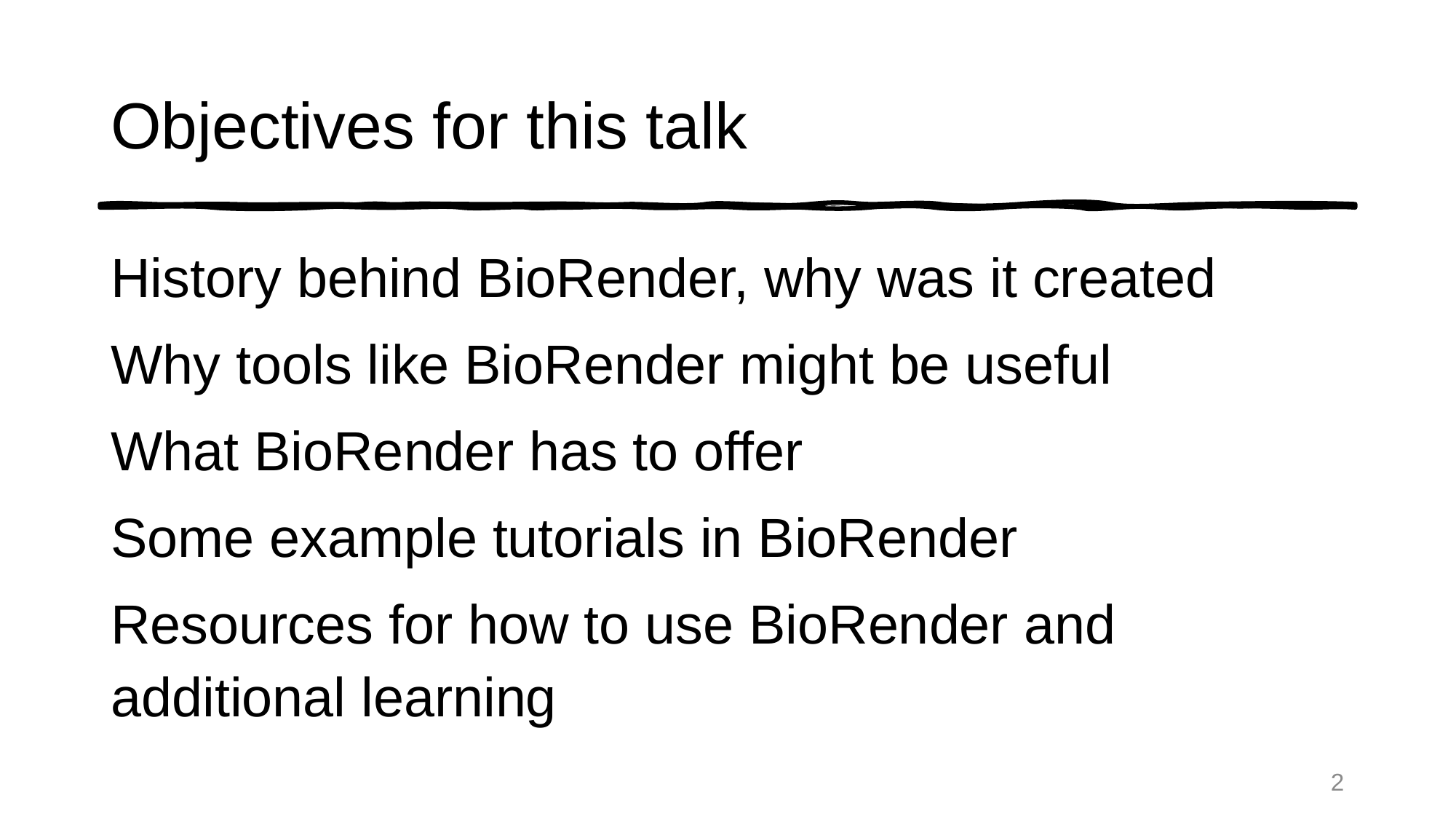

# Objectives for this talk
History behind BioRender, why was it created
Why tools like BioRender might be useful
What BioRender has to offer
Some example tutorials in BioRender
Resources for how to use BioRender and additional learning
2